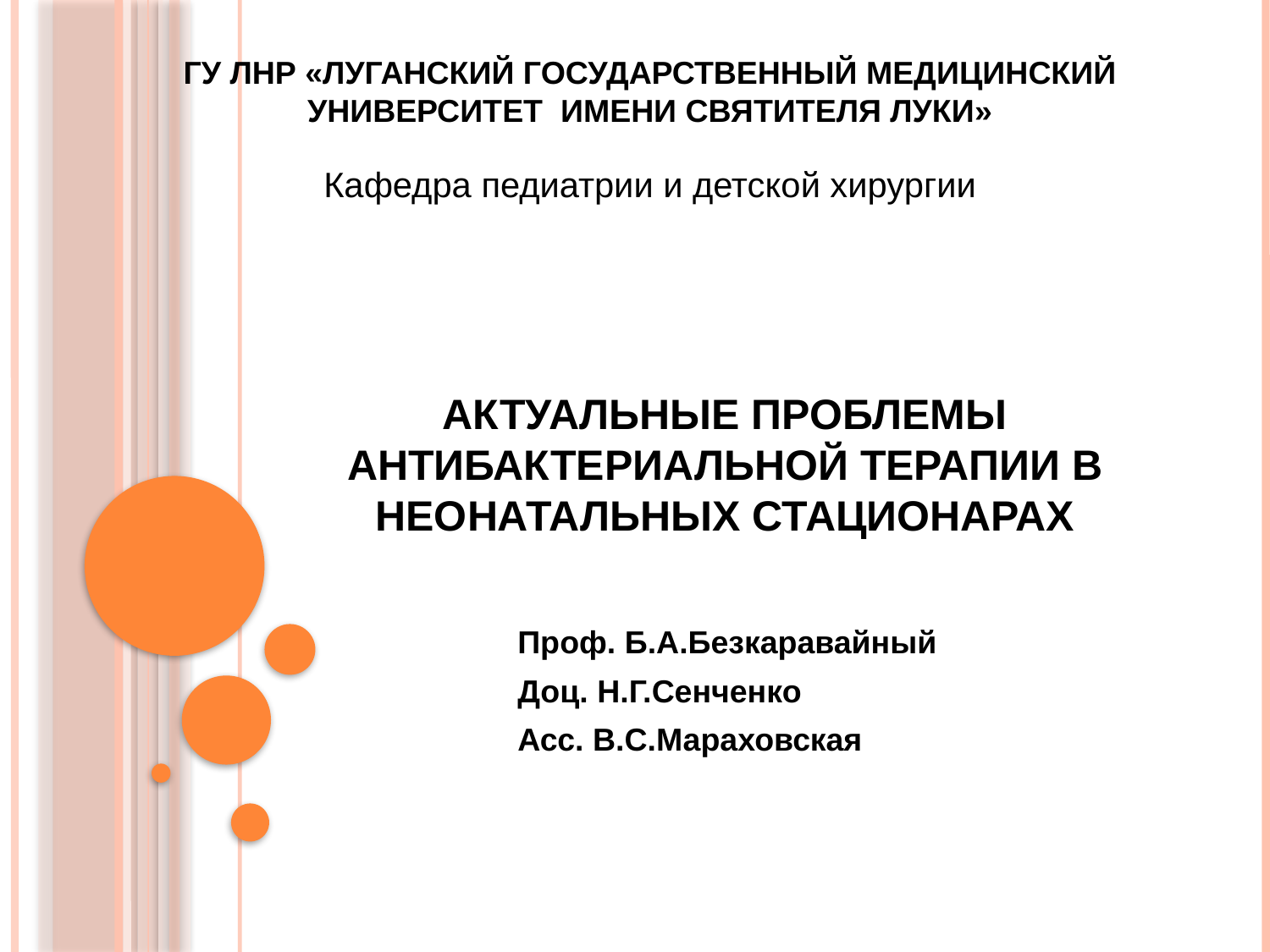

ГУ ЛНР «ЛУГАНСКИЙ ГОСУДАРСТВЕННЫЙ МЕДИЦИНСКИЙ УНИВЕРСИТЕТ  ИМЕНИ СВЯТИТЕЛЯ ЛУКИ»

Кафедра педиатрии и детской хирургии

# Актуальные проблемы антибактериальной терапии в неонатальных стационарах
Проф. Б.А.Безкаравайный
Доц. Н.Г.Сенченко
Асс. В.С.Мараховская